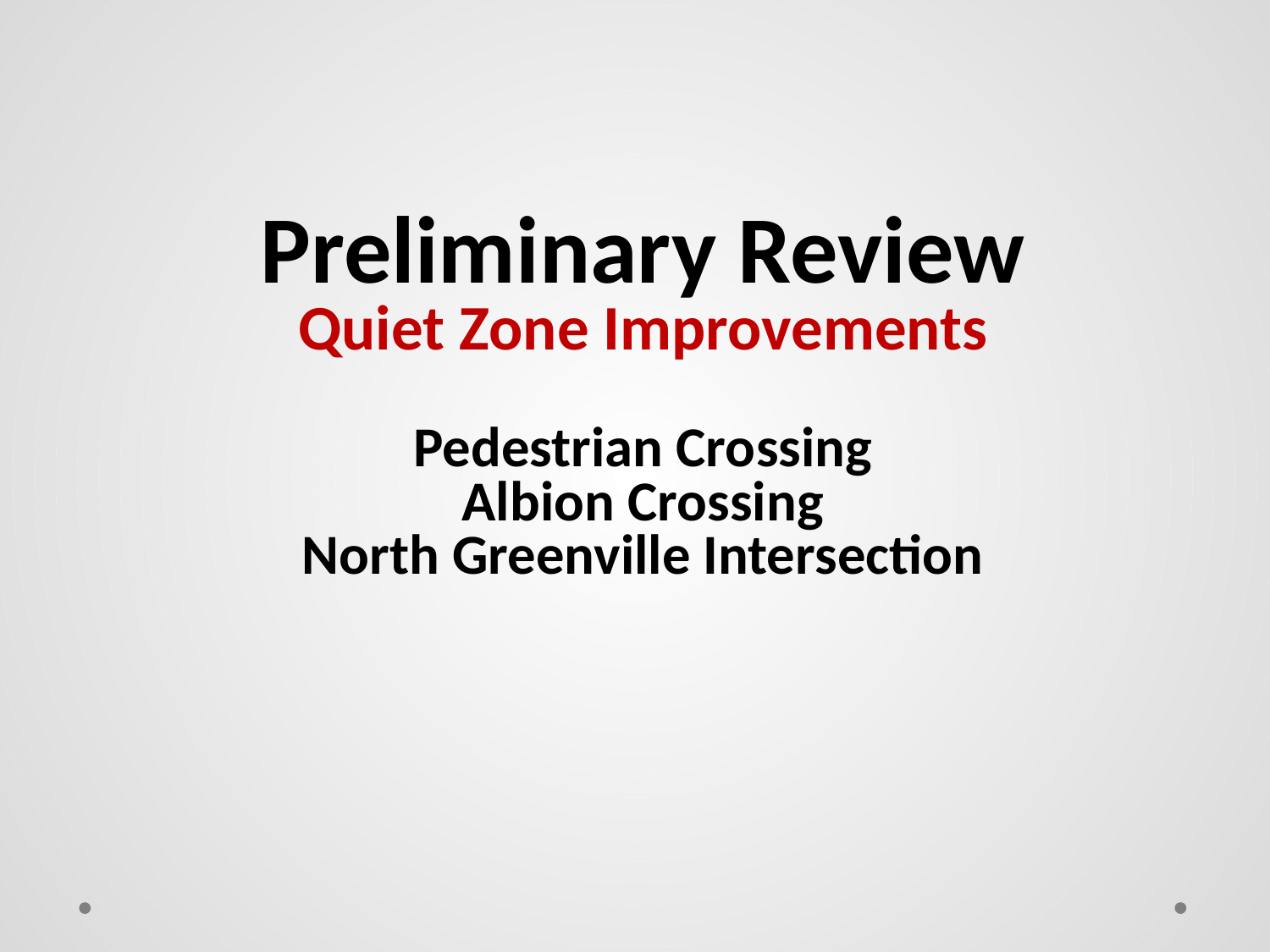

# Preliminary Review Quiet Zone Improvements Pedestrian Crossing Albion Crossing North Greenville Intersection